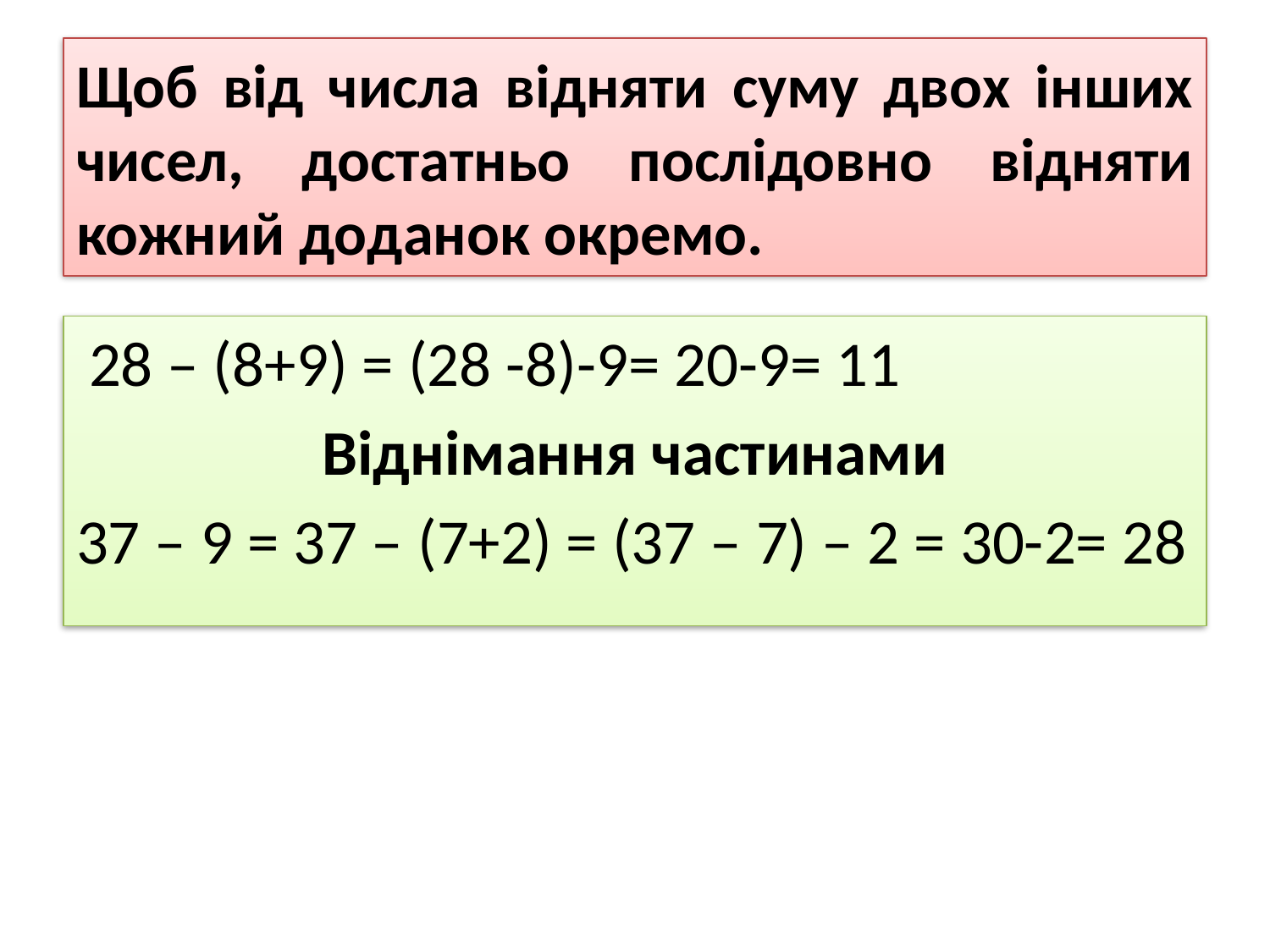

# Щоб від числа відняти суму двох інших чисел, достатньо послідовно відняти кожний доданок окремо.
 28 – (8+9) = (28 -8)-9= 20-9= 11
Віднімання частинами
37 – 9 = 37 – (7+2) = (37 – 7) – 2 = 30-2= 28